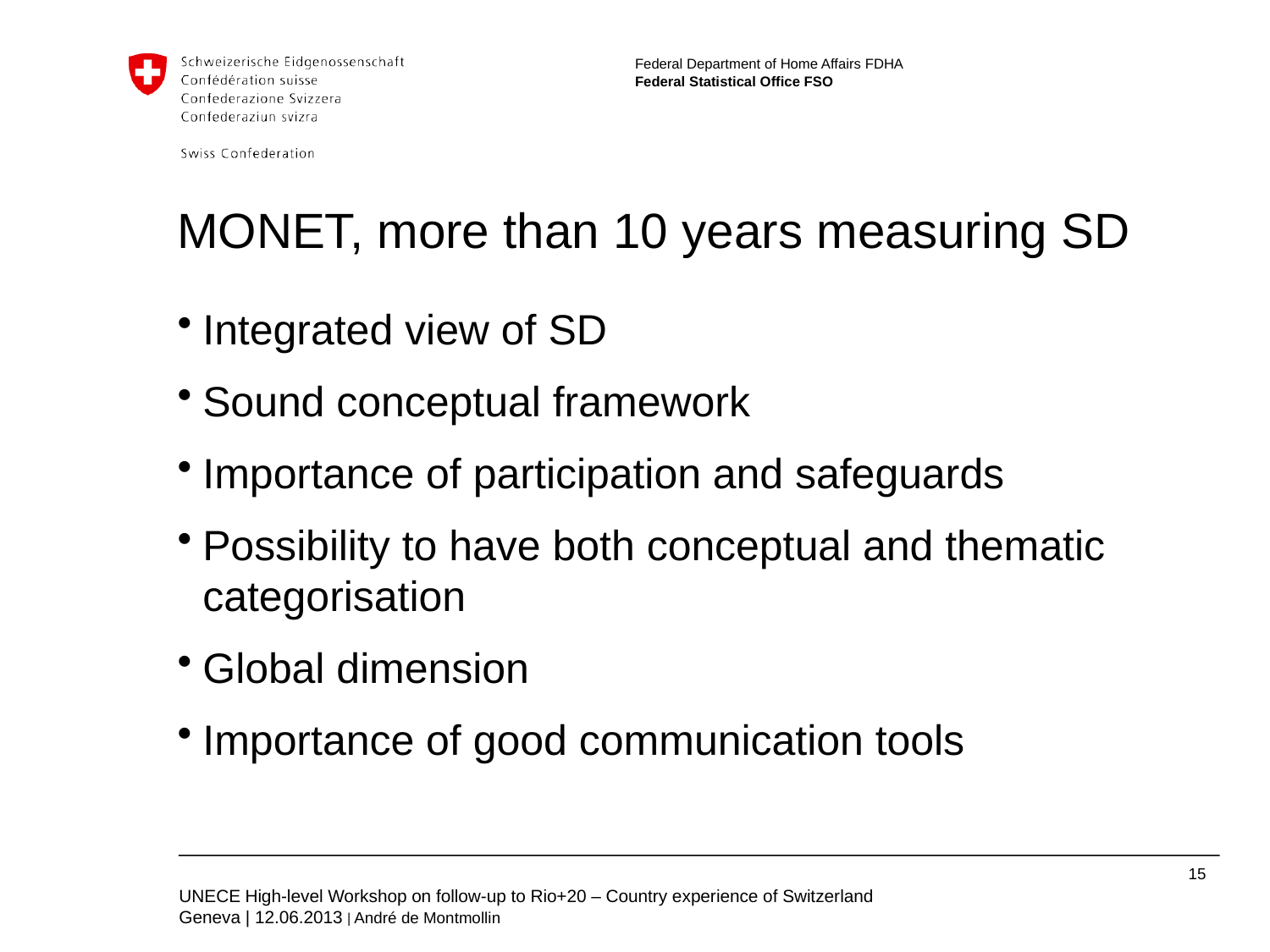

MONET, more than 10 years measuring SD
Integrated view of SD
Sound conceptual framework
Importance of participation and safeguards
Possibility to have both conceptual and thematic categorisation
Global dimension
Importance of good communication tools